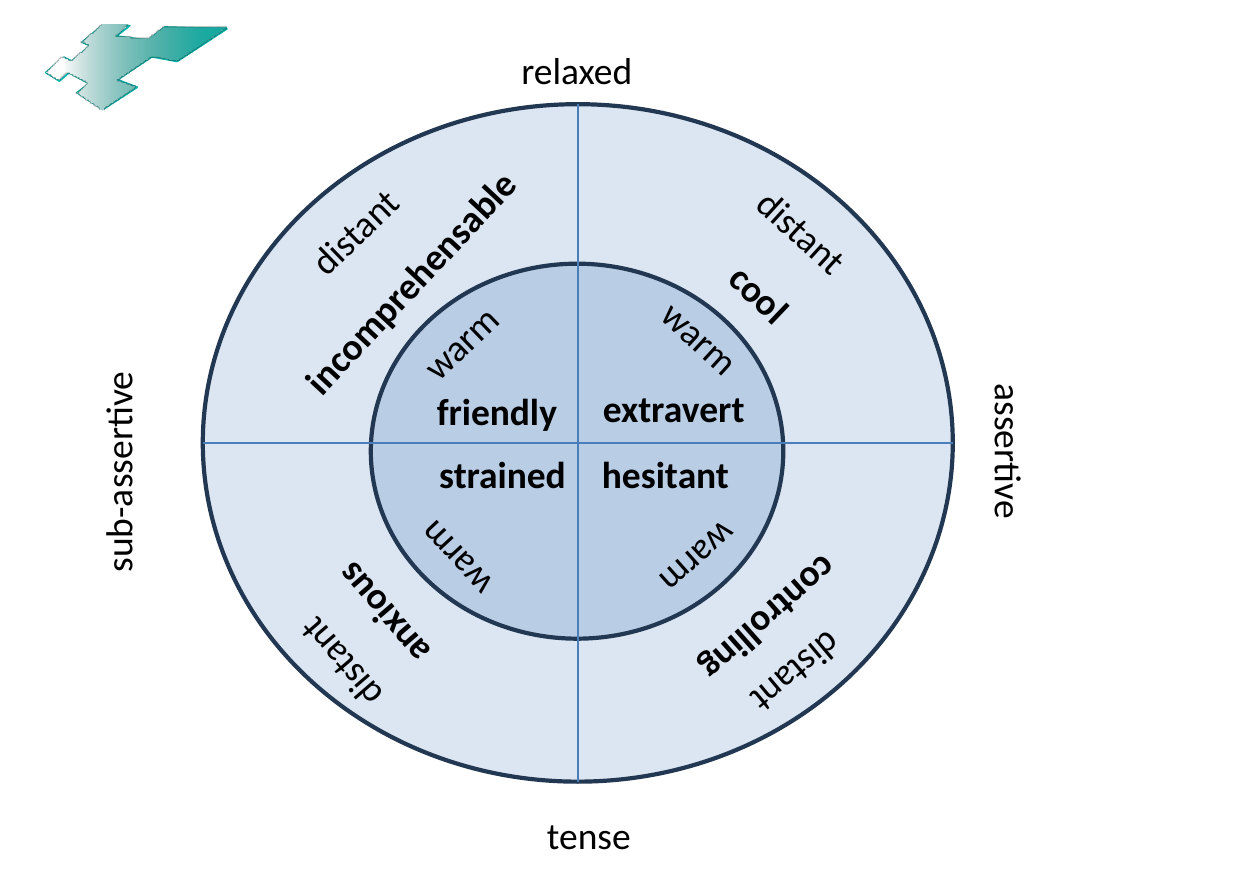

relaxed
distant
distant
distant
incomprehensable
cool

warm
warm
extravert
friendly
assertive
sub-assertive
strained
hesitant
warm
warm
anxious
controlling
distant
distant
tense